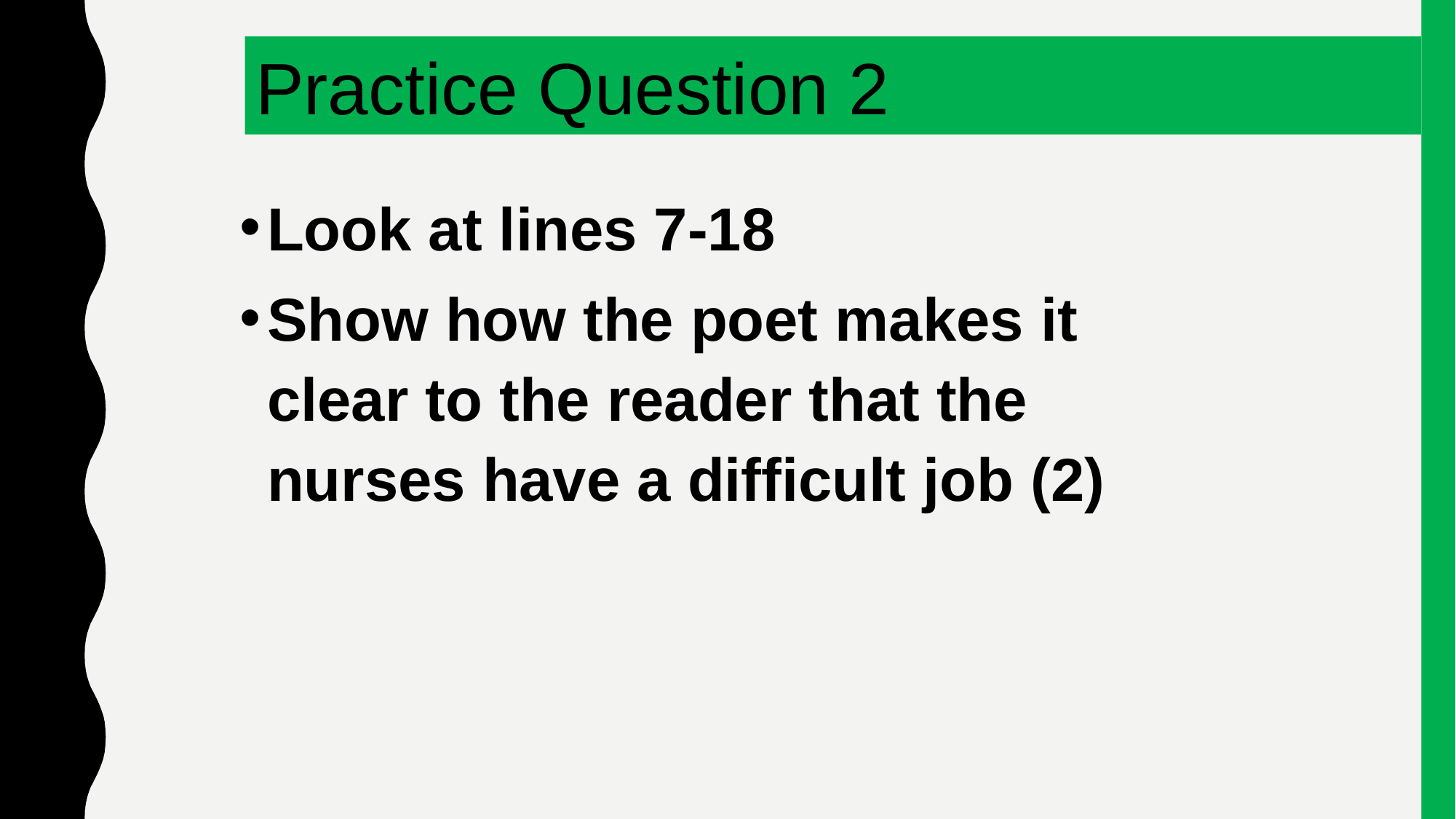

Practice Question 2
Look at lines 7-18
Show how the poet makes it clear to the reader that the nurses have a difficult job (2)